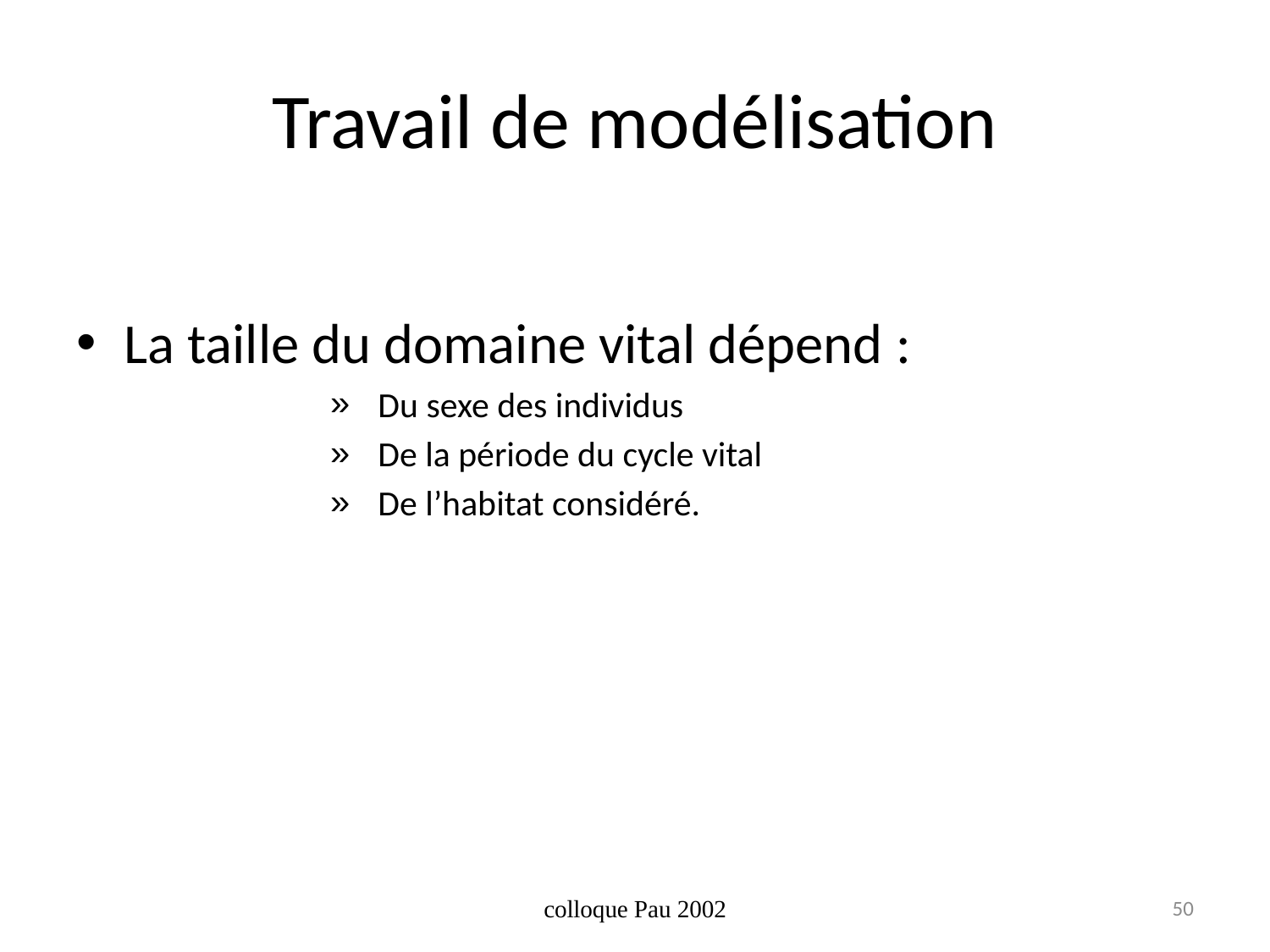

# Travail de modélisation

La taille du domaine vital dépend :
  Du sexe des individus
  De la période du cycle vital
  De l’habitat considéré.
colloque Pau 2002
50